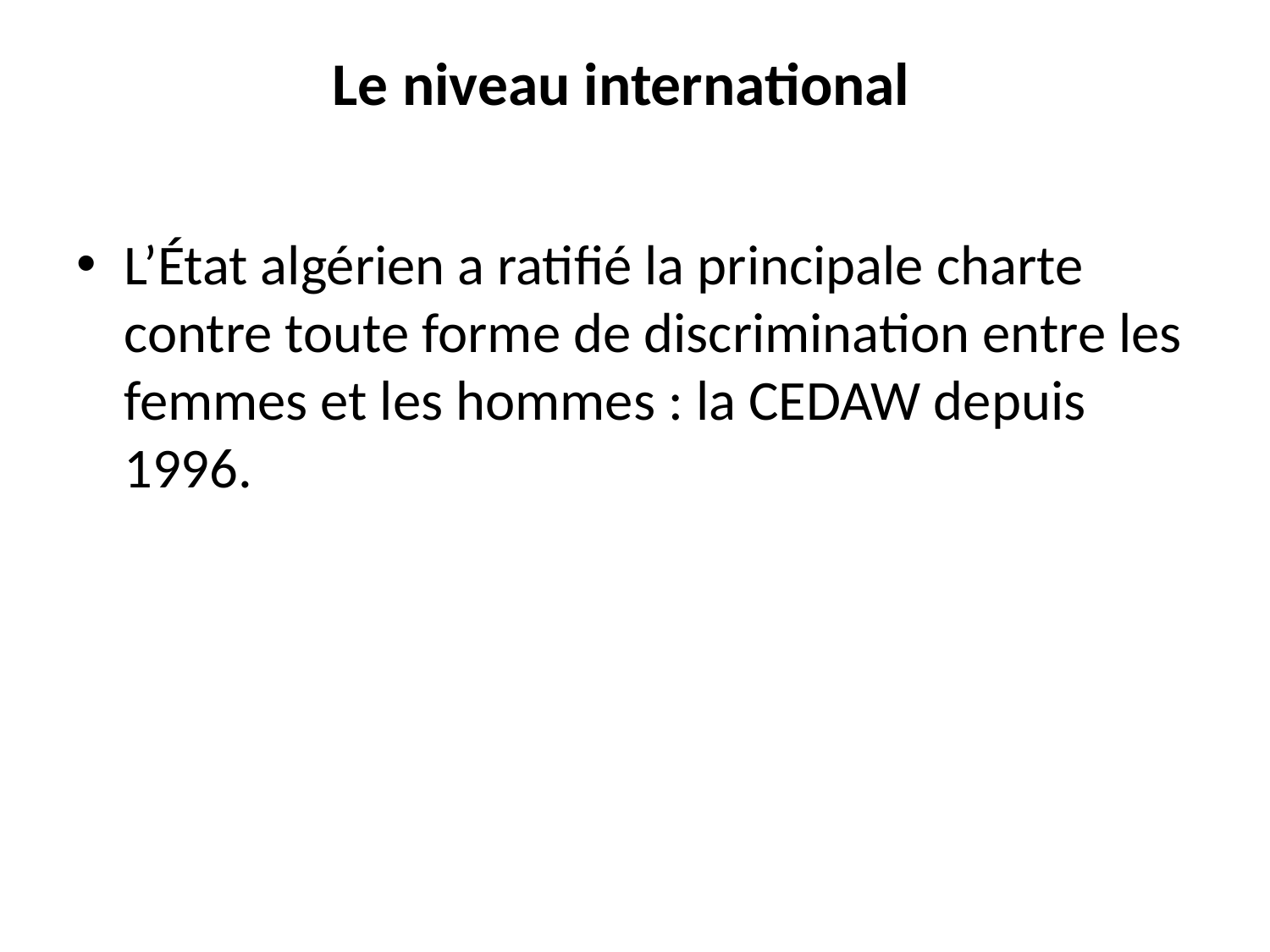

# Le niveau international
L’État algérien a ratifié la principale charte  contre toute forme de discrimination entre les femmes et les hommes : la CEDAW depuis 1996.